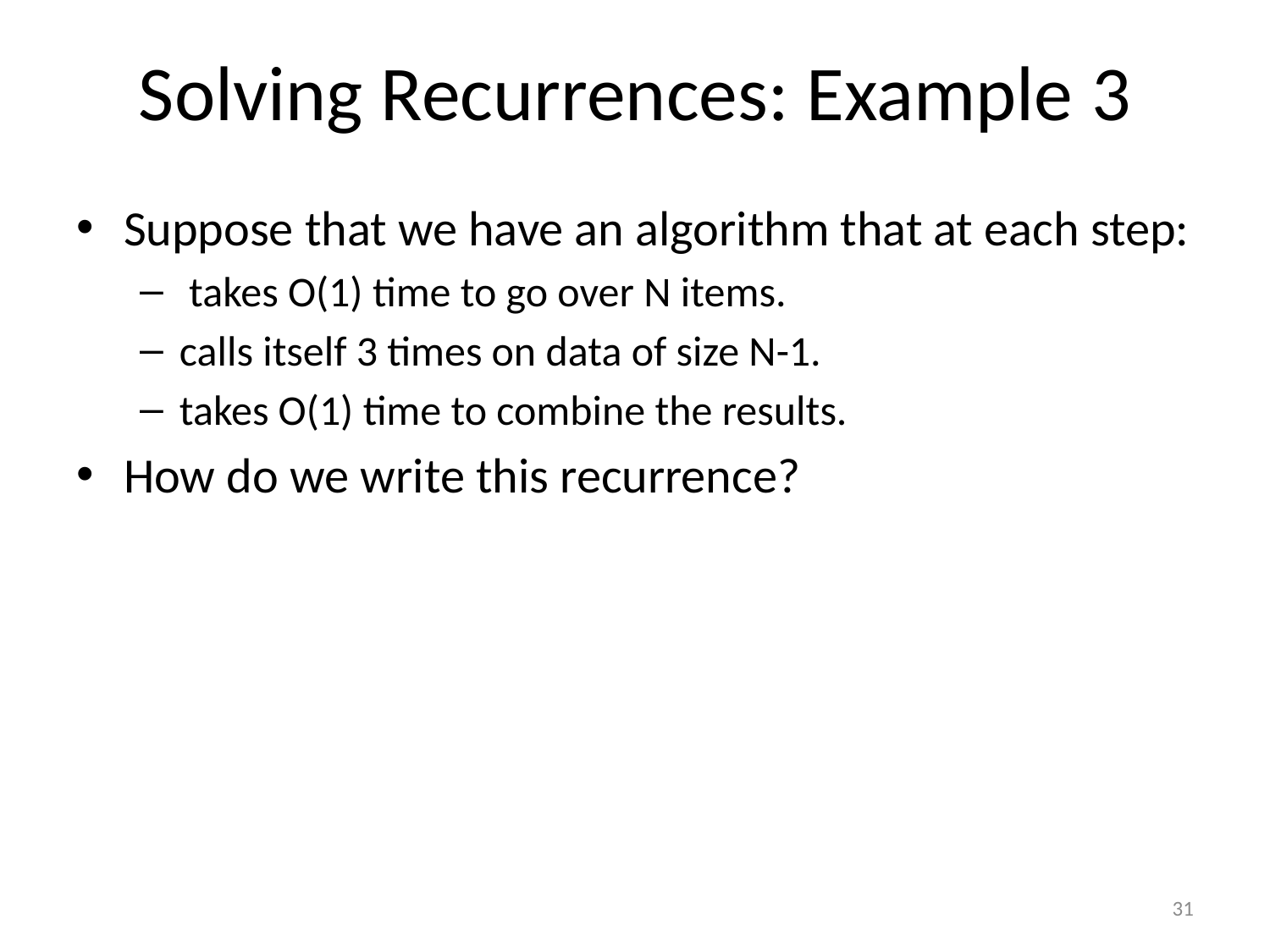

# Solving Recurrences: Example 3
Suppose that we have an algorithm that at each step:
 takes O(1) time to go over N items.
calls itself 3 times on data of size N-1.
takes O(1) time to combine the results.
How do we write this recurrence?
31